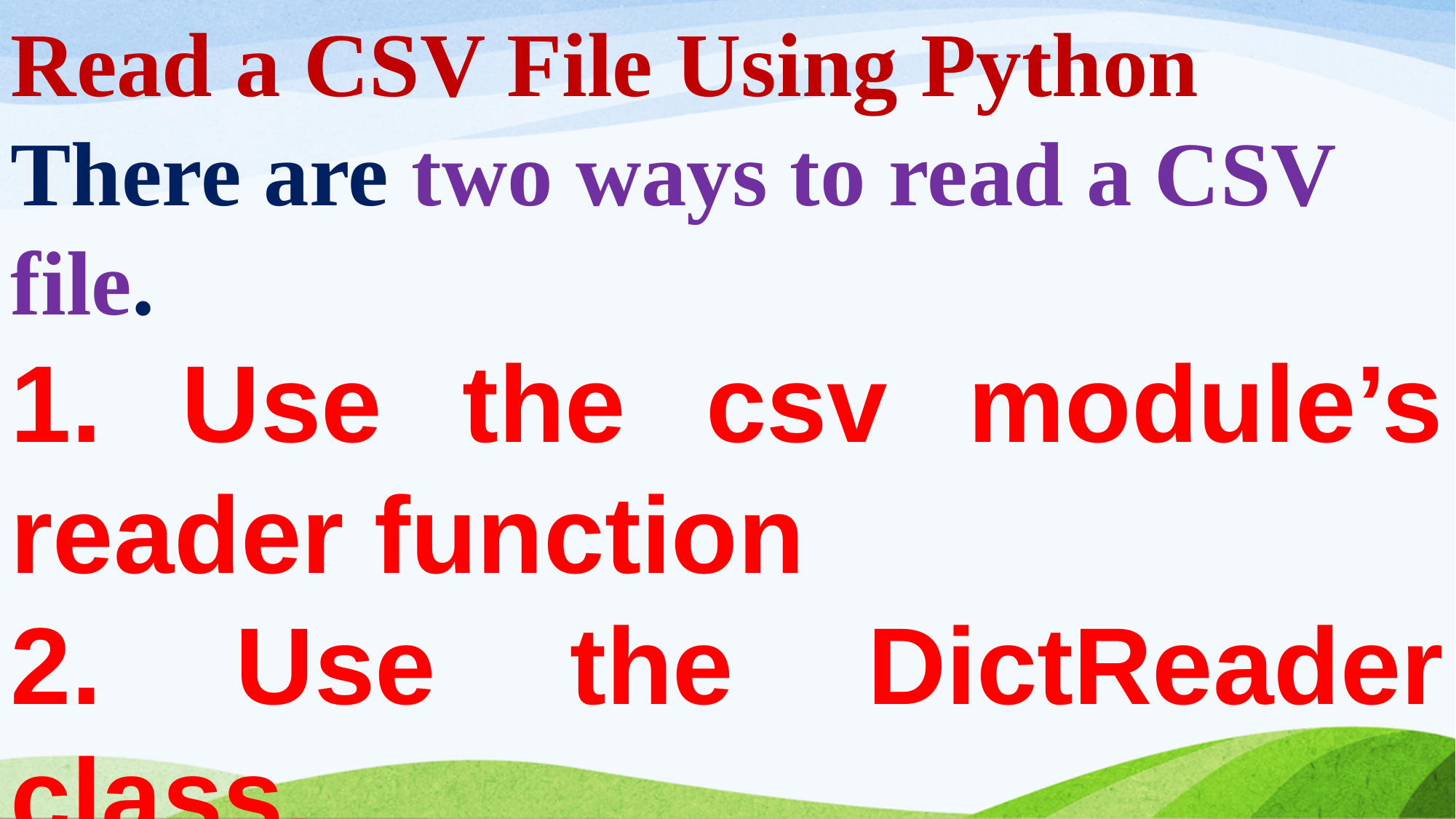

Read a CSV File Using Python
There are two ways to read a CSV file.
1. Use the csv module’s reader function
2. Use the DictReader class.